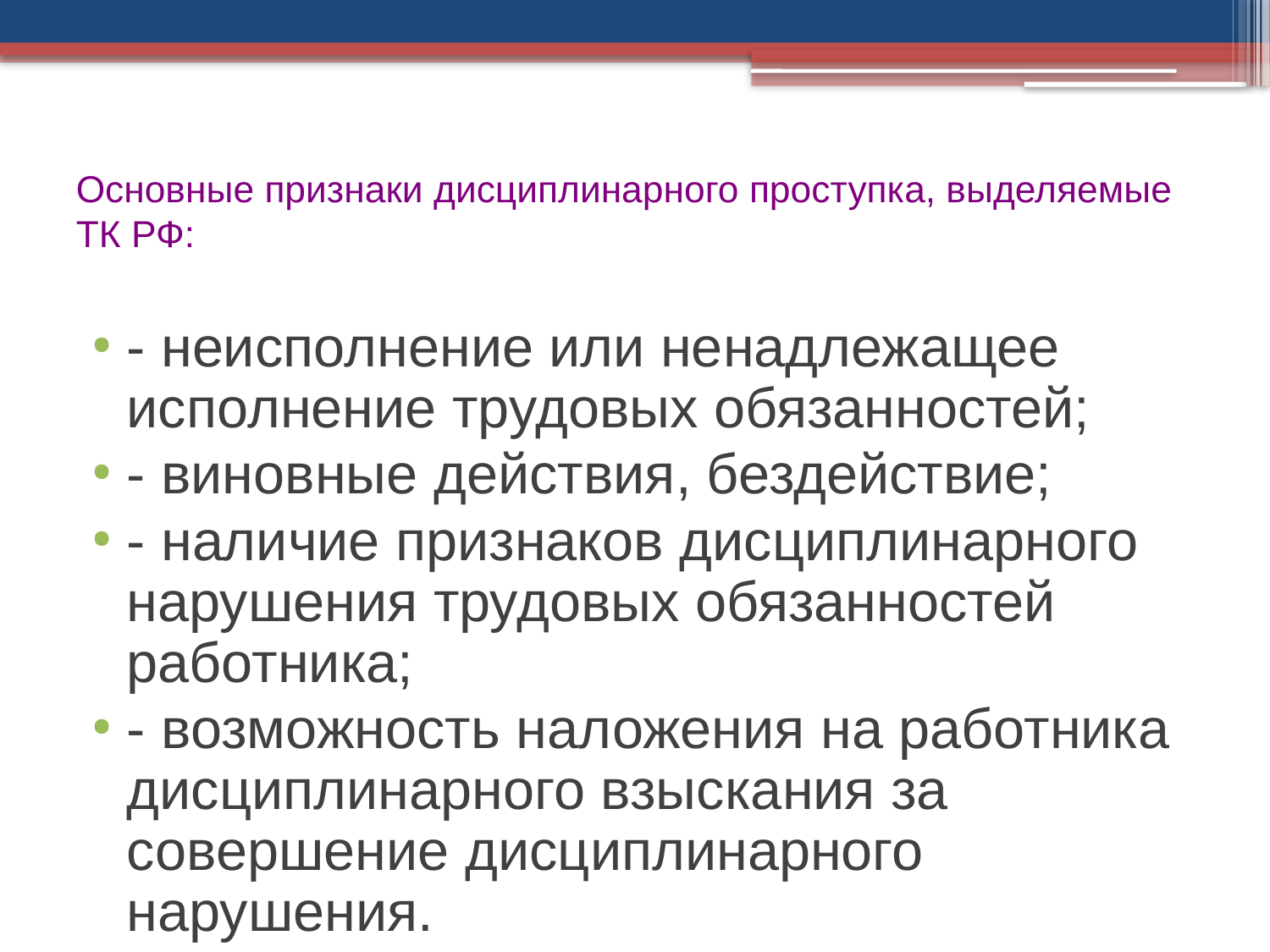

# Основные признаки дисциплинарного проступка, выделяемые ТК РФ:
- неисполнение или ненадлежащее исполнение трудовых обязанностей;
- виновные действия, бездействие;
- наличие признаков дисциплинарного нарушения трудовых обязанностей работника;
- возможность наложения на работника дисциплинарного взыскания за совершение дисциплинарного нарушения.